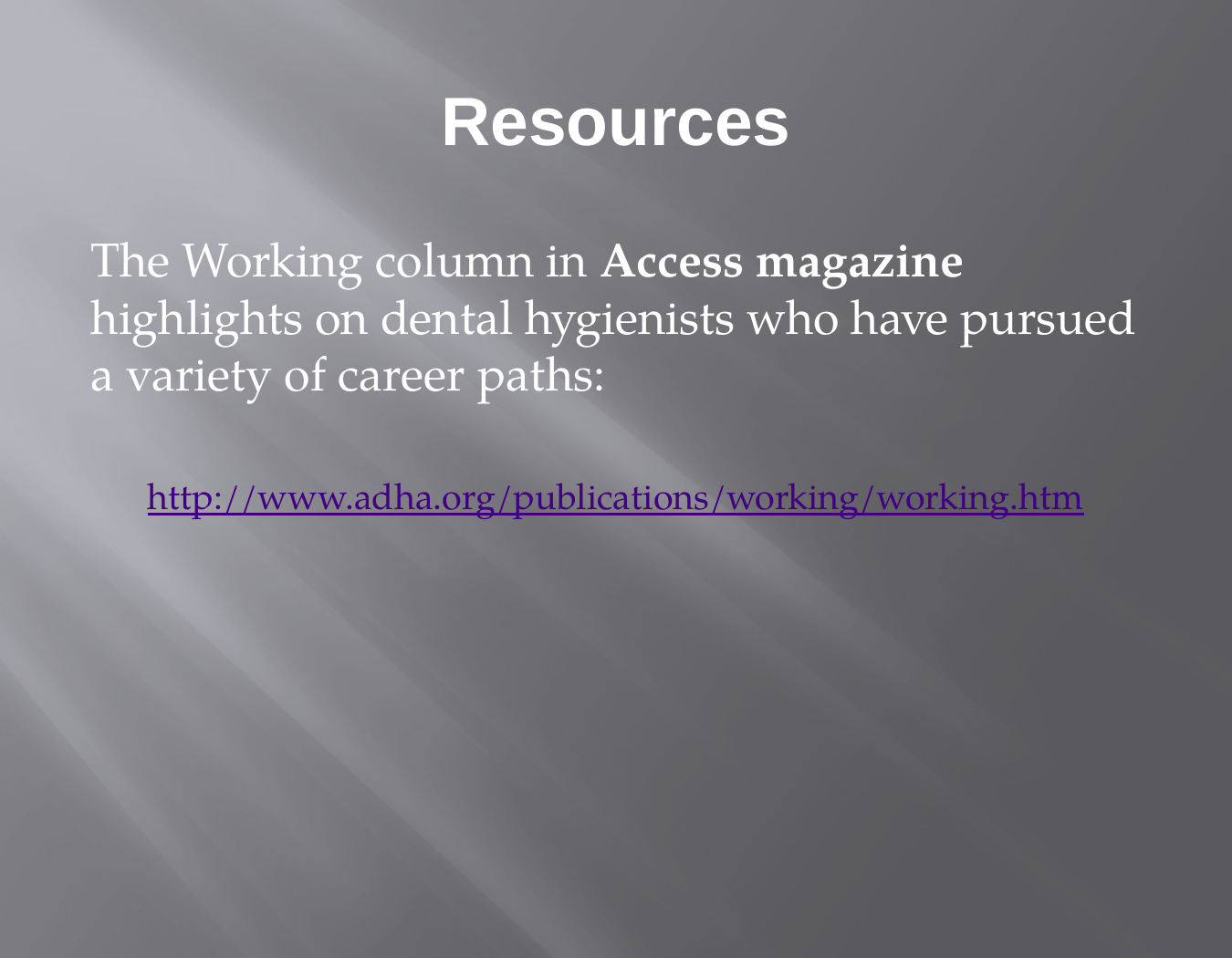

# Resources
The Working column in Access magazine highlights on dental hygienists who have pursued a variety of career paths:

http://www.adha.org/publications/working/working.htm